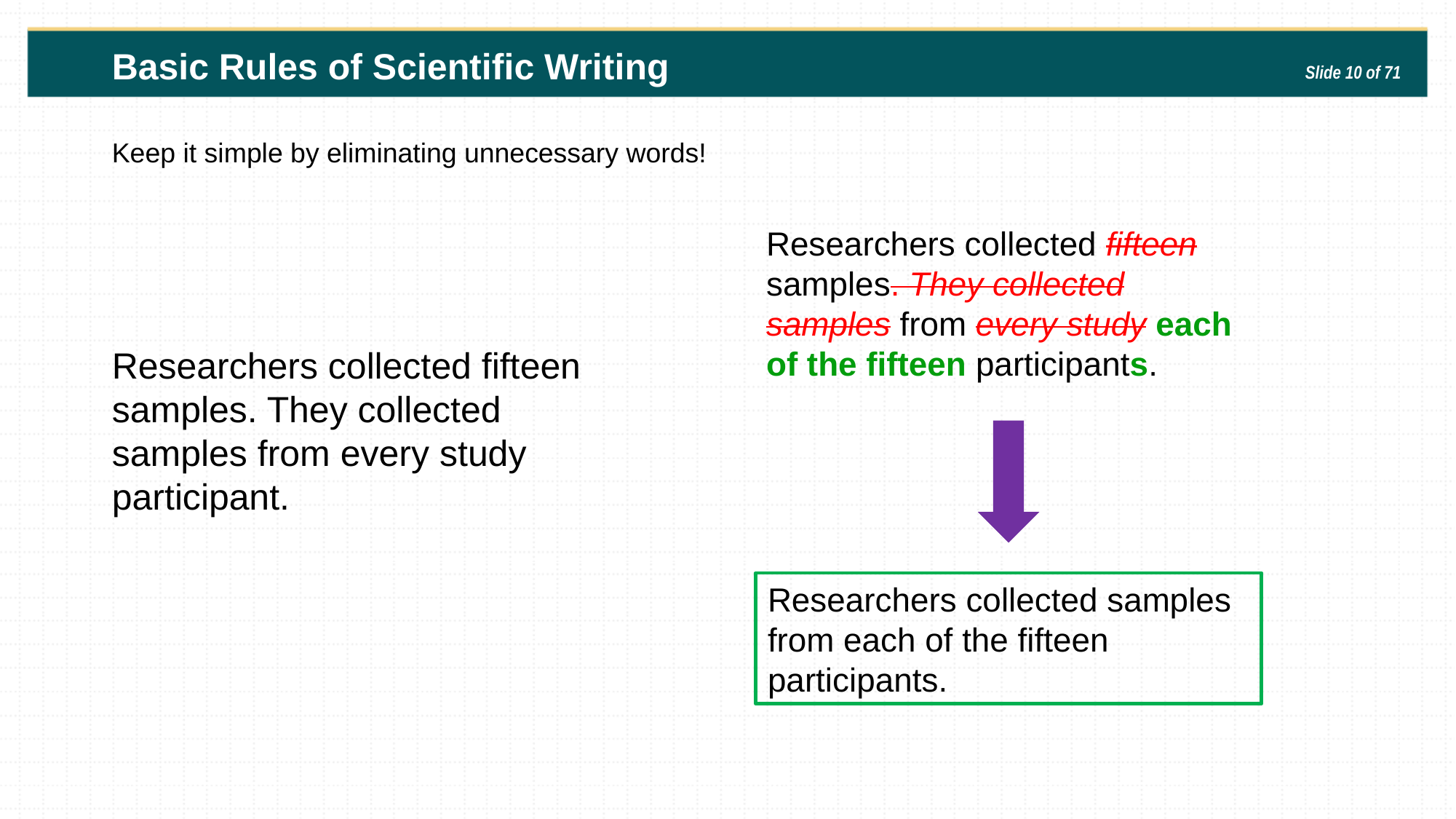

Basic Rules of Scientific Writing
Slide 10 of 71
Keep it simple by eliminating unnecessary words!
Researchers collected fifteen samples. They collected samples from every study each of the fifteen participants.
Researchers collected fifteen samples. They collected samples from every study participant.

Researchers collected samples from each of the fifteen participants.